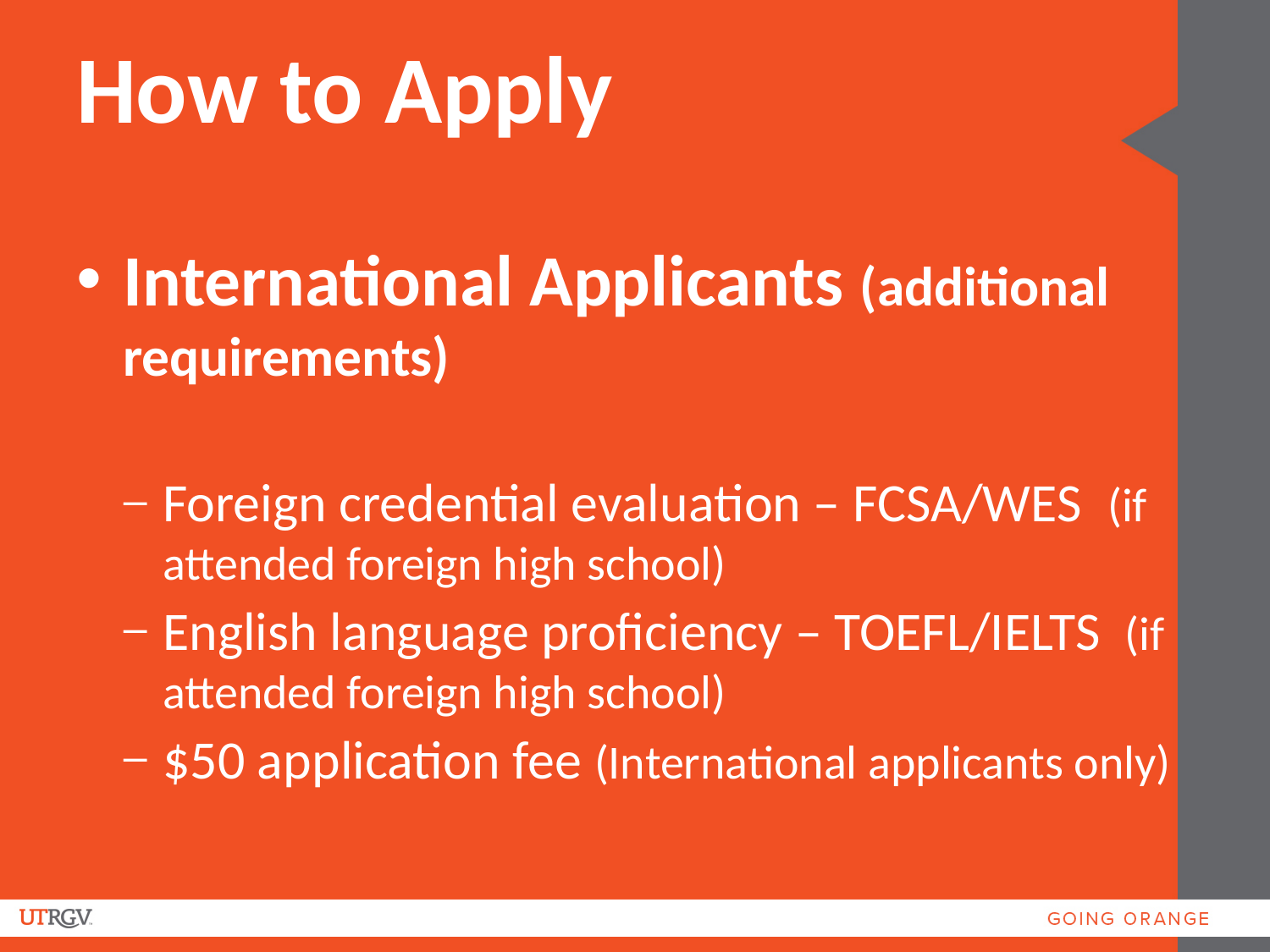

How to Apply
International Applicants (additional requirements)

Foreign credential evaluation – FCSA/WES  (if attended foreign high school)
English language proficiency – TOEFL/IELTS  (if attended foreign high school)
$50 application fee (International applicants only)